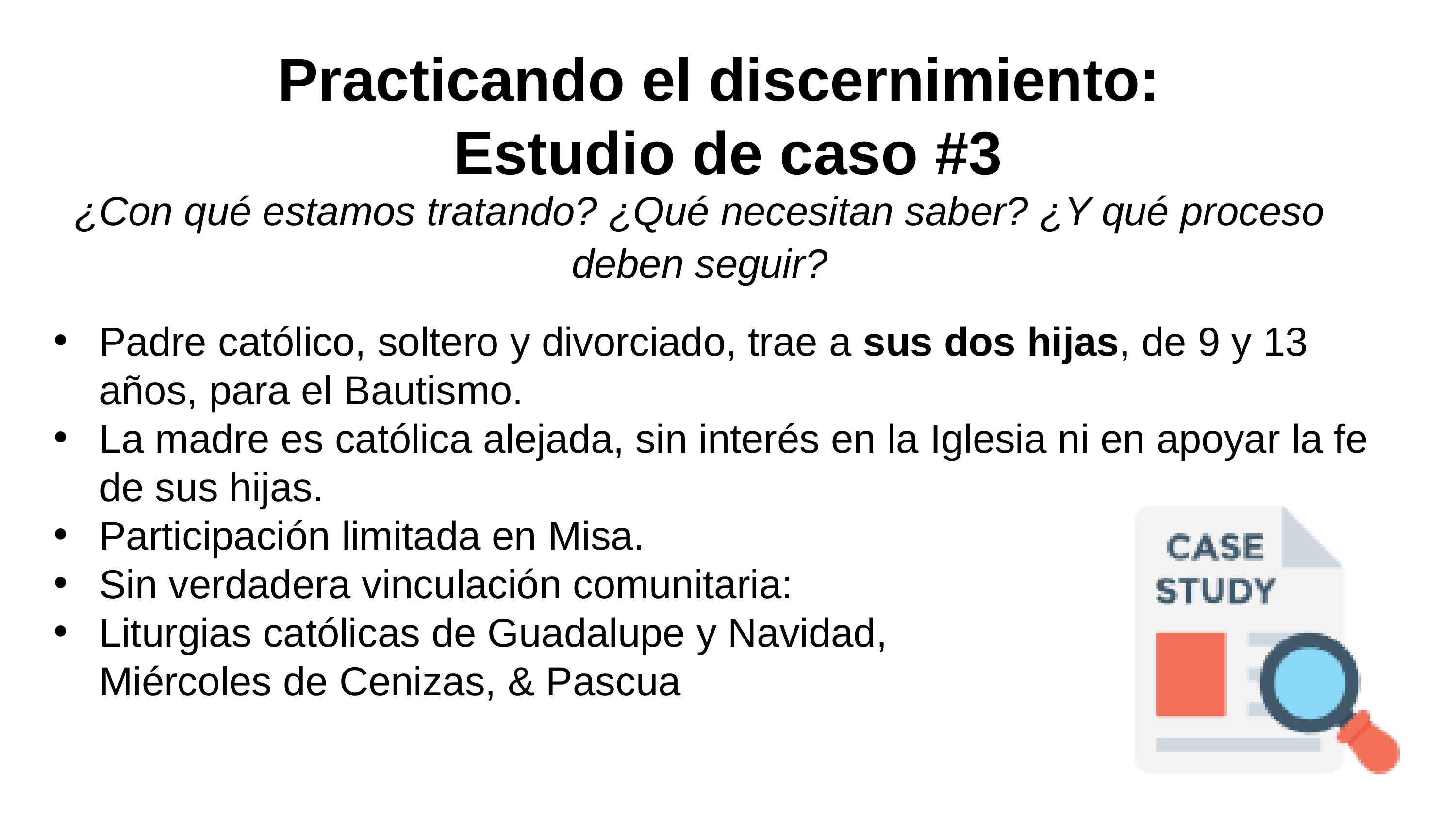

Practicando el discernimiento:
Estudio de caso #3
¿Con qué estamos tratando? ¿Qué necesitan saber? ¿Y qué proceso deben seguir?
Padre católico, soltero y divorciado, trae a sus dos hijas, de 9 y 13 años, para el Bautismo.
La madre es católica alejada, sin interés en la Iglesia ni en apoyar la fe de sus hijas.
Participación limitada en Misa.
Sin verdadera vinculación comunitaria:
Liturgias católicas de Guadalupe y Navidad,
Miércoles de Cenizas, & Pascua